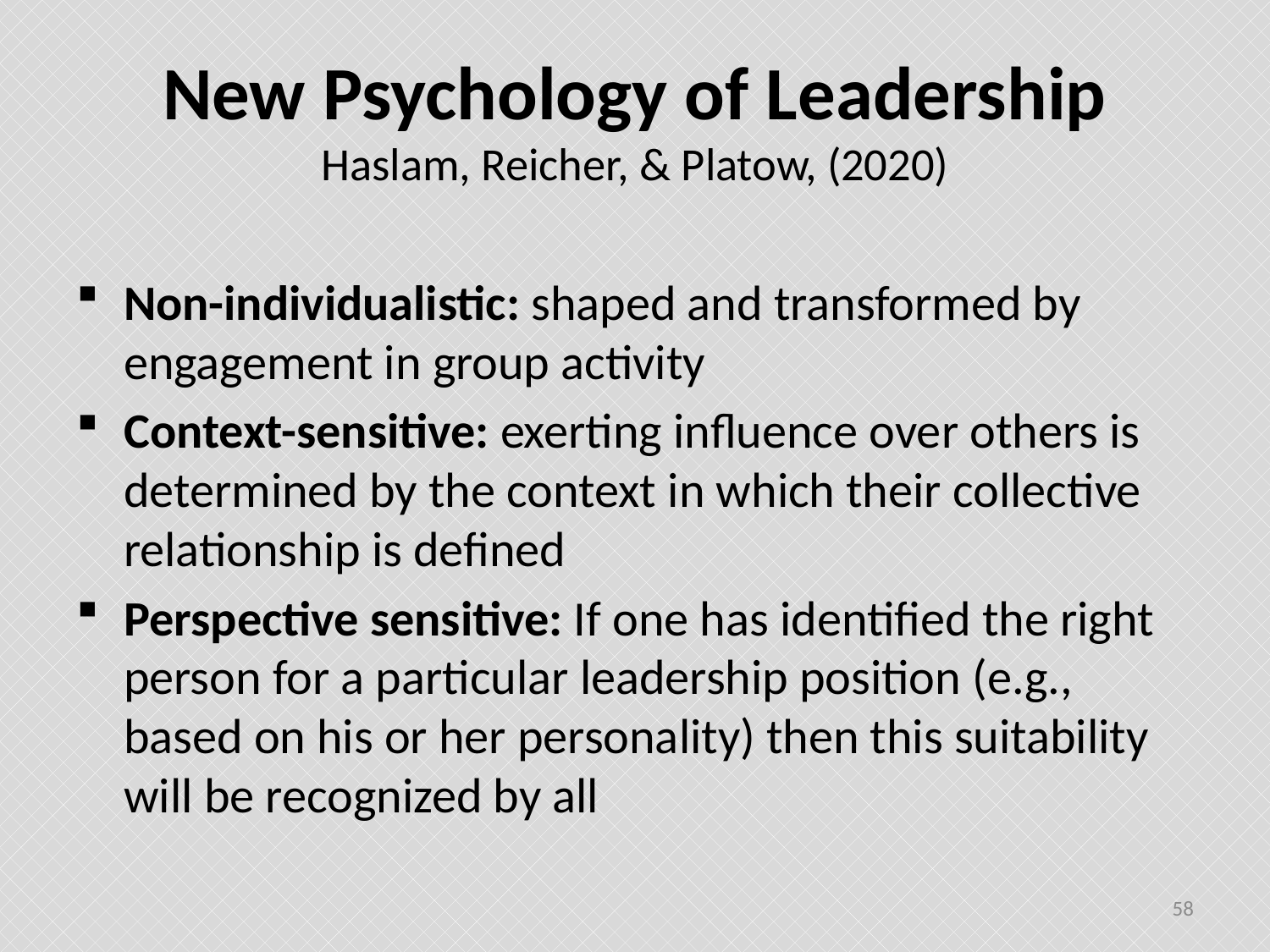

# New Psychology of Leadership Haslam, Reicher, & Platow, (2020)
Non-individualistic: shaped and transformed by engagement in group activity
Context-sensitive: exerting influence over others is determined by the context in which their collective relationship is defined
Perspective sensitive: If one has identified the right person for a particular leadership position (e.g., based on his or her personality) then this suitability will be recognized by all
58